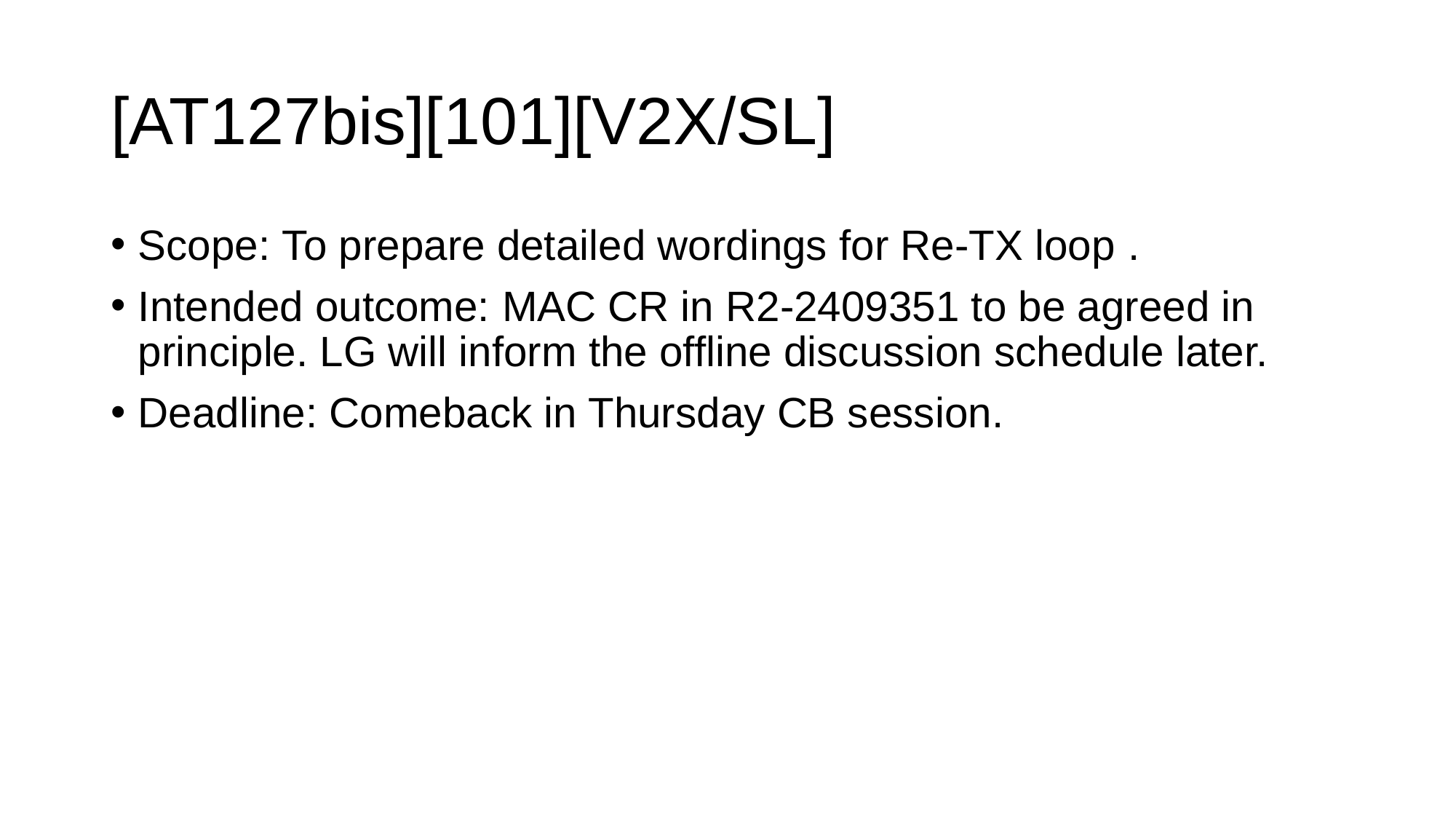

# [AT127bis][101][V2X/SL]
Scope: To prepare detailed wordings for Re-TX loop .
Intended outcome: MAC CR in R2-2409351 to be agreed in principle. LG will inform the offline discussion schedule later.
Deadline: Comeback in Thursday CB session.